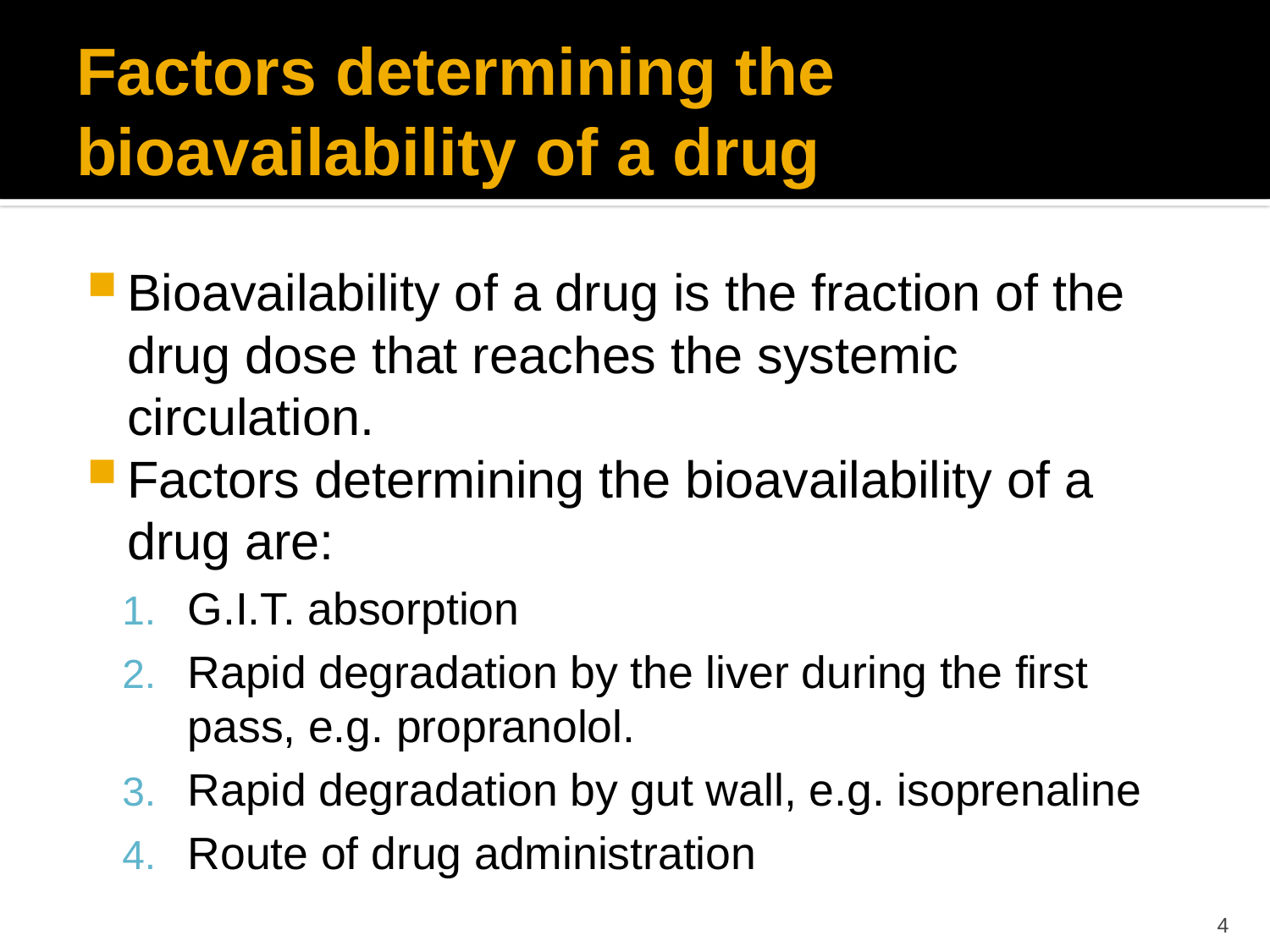

# Factors determining the bioavailability of a drug
Bioavailability of a drug is the fraction of the drug dose that reaches the systemic circulation.
Factors determining the bioavailability of a drug are:
G.I.T. absorption
Rapid degradation by the liver during the first pass, e.g. propranolol.
Rapid degradation by gut wall, e.g. isoprenaline
Route of drug administration
4